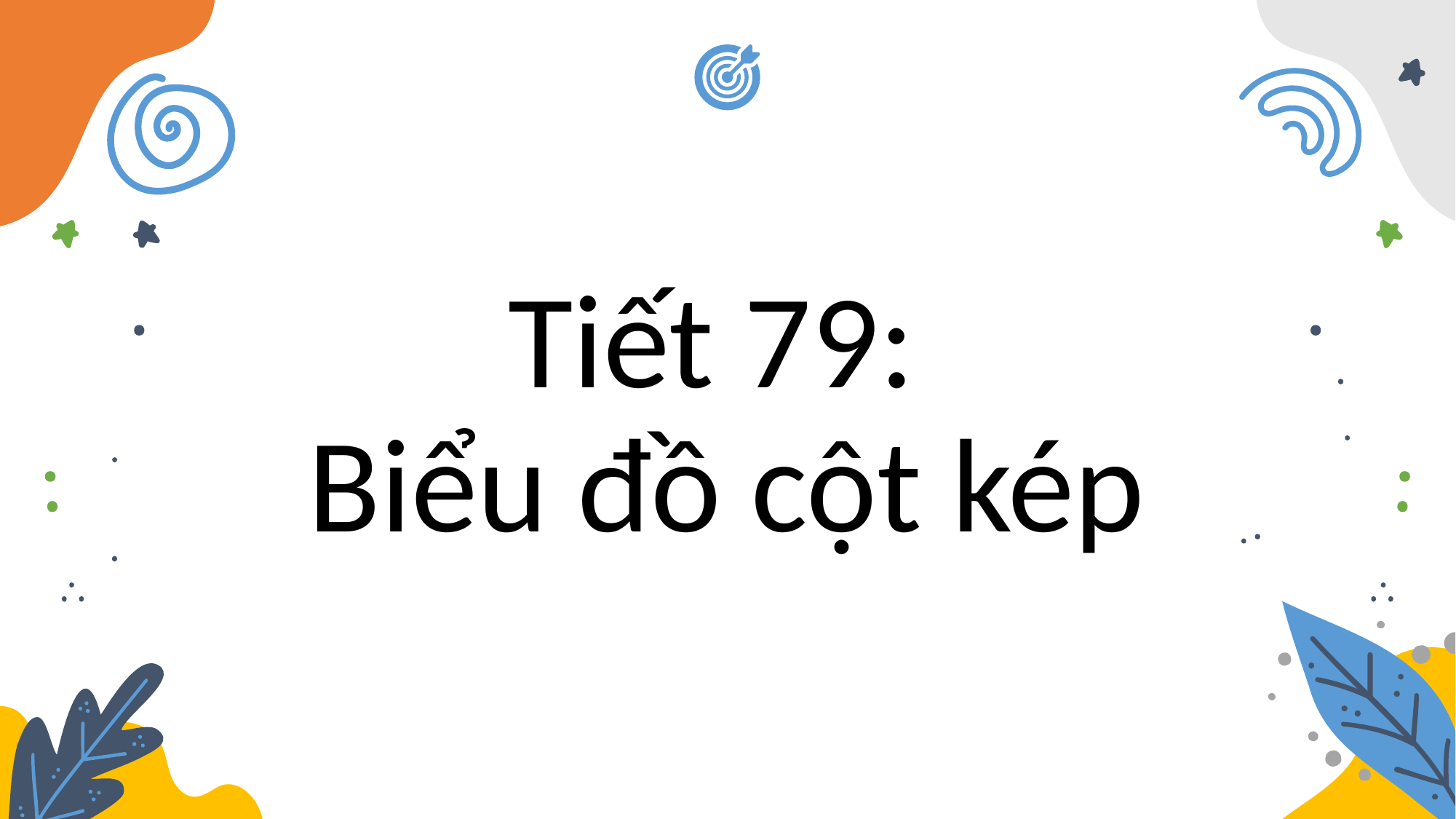

# Tiết 79: Biểu đồ cột kép